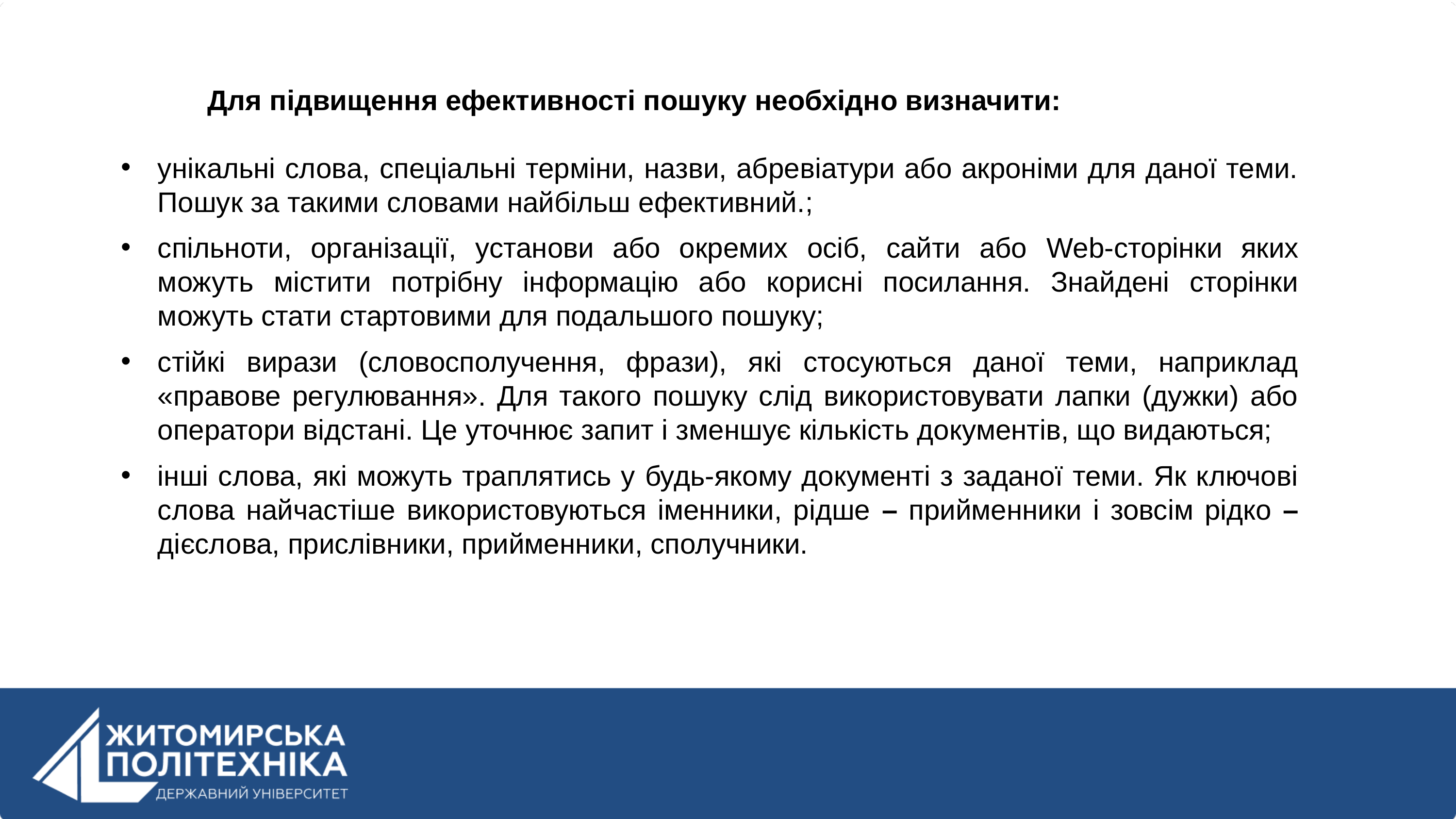

Для підвищення ефективності пошуку необхідно визначити:

унікальні слова, спеціальні терміни, назви, абревіатури або акроніми для даної теми. Пошук за такими словами найбільш ефективний.;
спільноти, організації, установи або окремих осіб, сайти або Web-сторінки яких можуть містити потрібну інформацію або корисні посилання. Знайдені сторінки можуть стати стартовими для подальшого пошуку;
стійкі вирази (словосполучення, фрази), які стосуються даної теми, наприклад «правове регулювання». Для такого пошуку слід використовувати лапки (дужки) або оператори відстані. Це уточнює запит і зменшує кількість документів, що видаються;
інші слова, які можуть траплятись у будь-якому документі з заданої теми. Як ключові слова найчастіше використовуються іменники, рідше – прийменники і зовсім рідко – дієслова, прислівники, прийменники, сполучники.